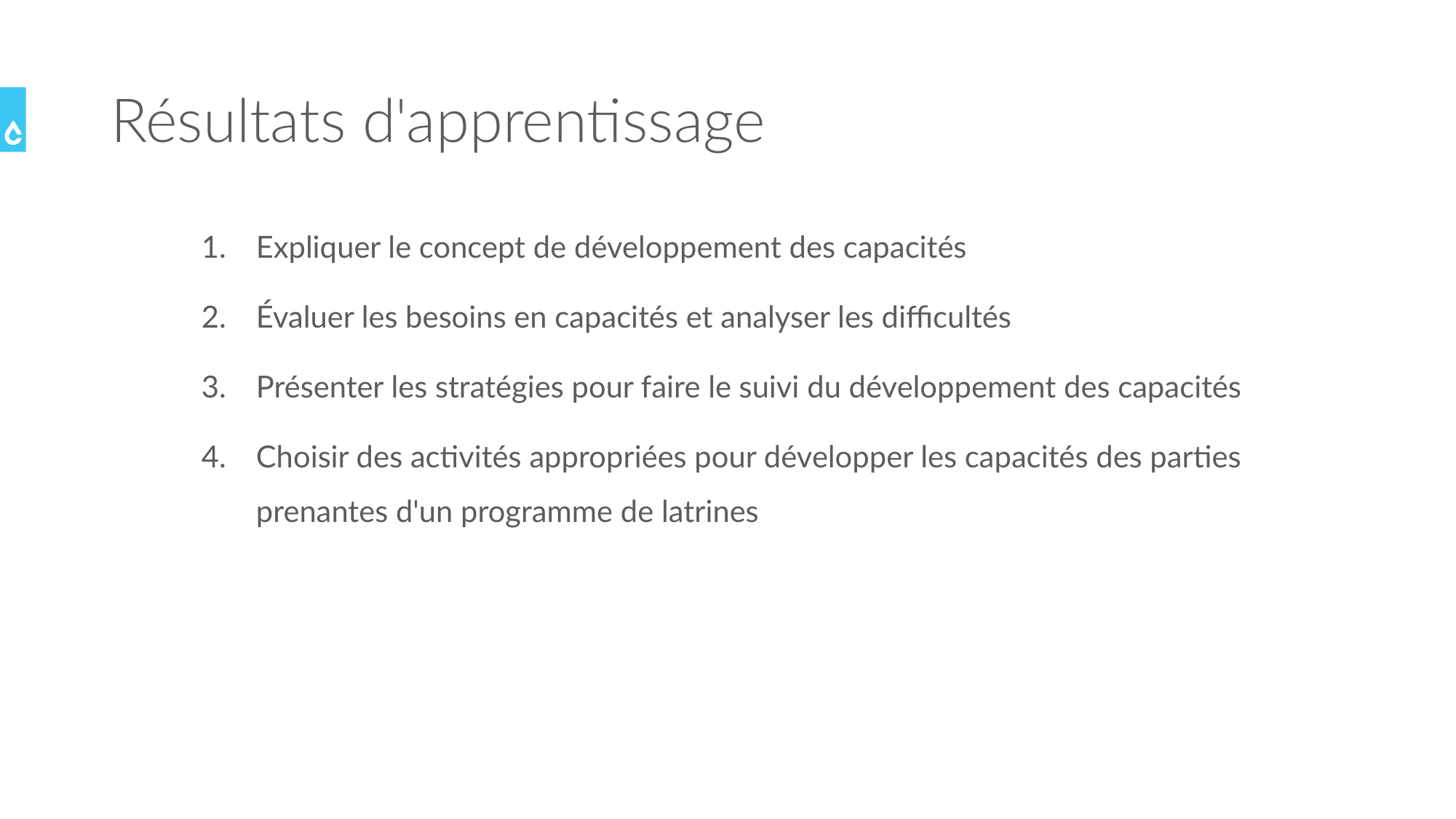

# Résultats d'apprentissage
Expliquer le concept de développement des capacités
Évaluer les besoins en capacités et analyser les difficultés
Présenter les stratégies pour faire le suivi du développement des capacités
Choisir des activités appropriées pour développer les capacités des parties prenantes d'un programme de latrines